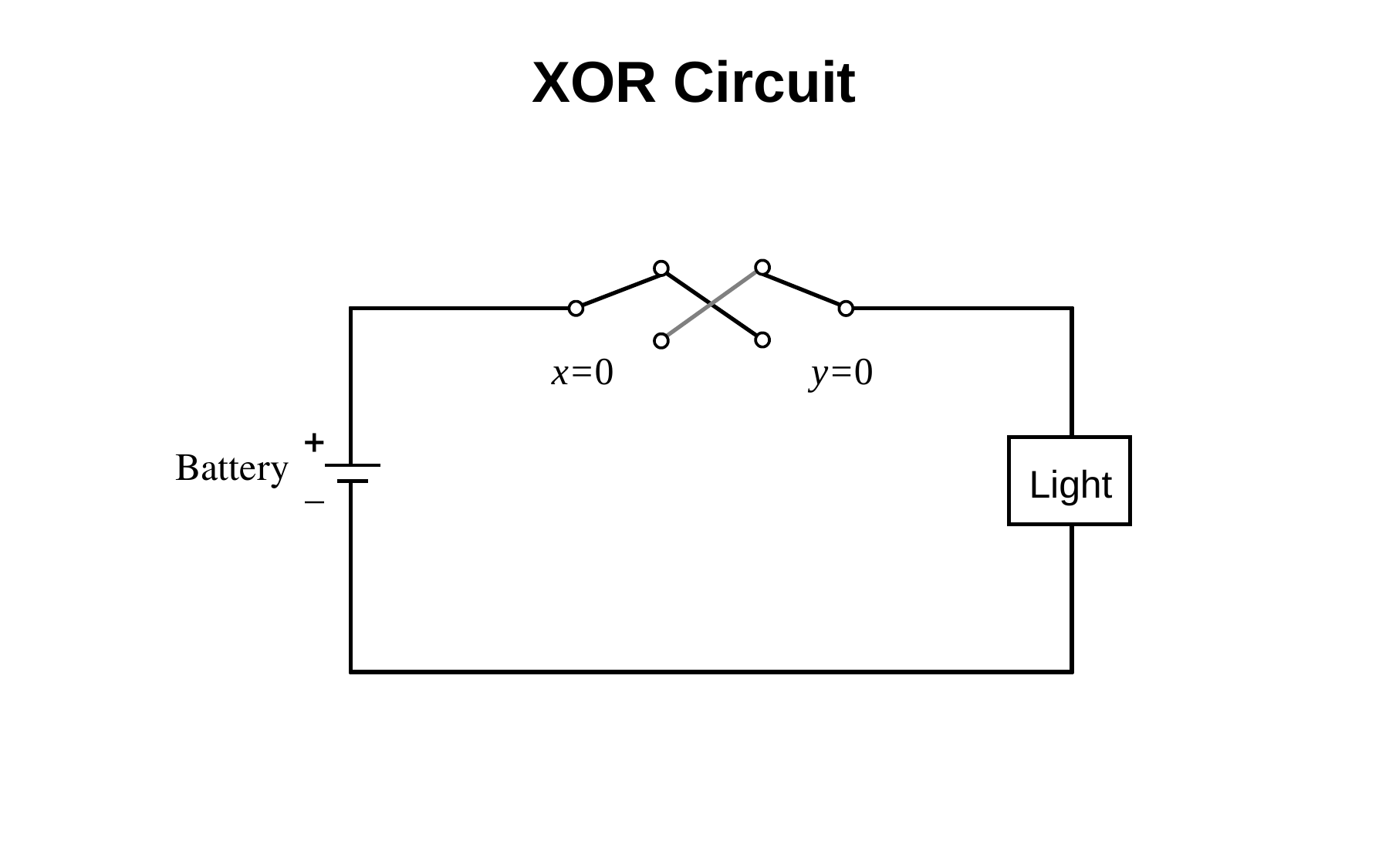

XOR Circuit

y=0

x=0

+
_
Battery

Light